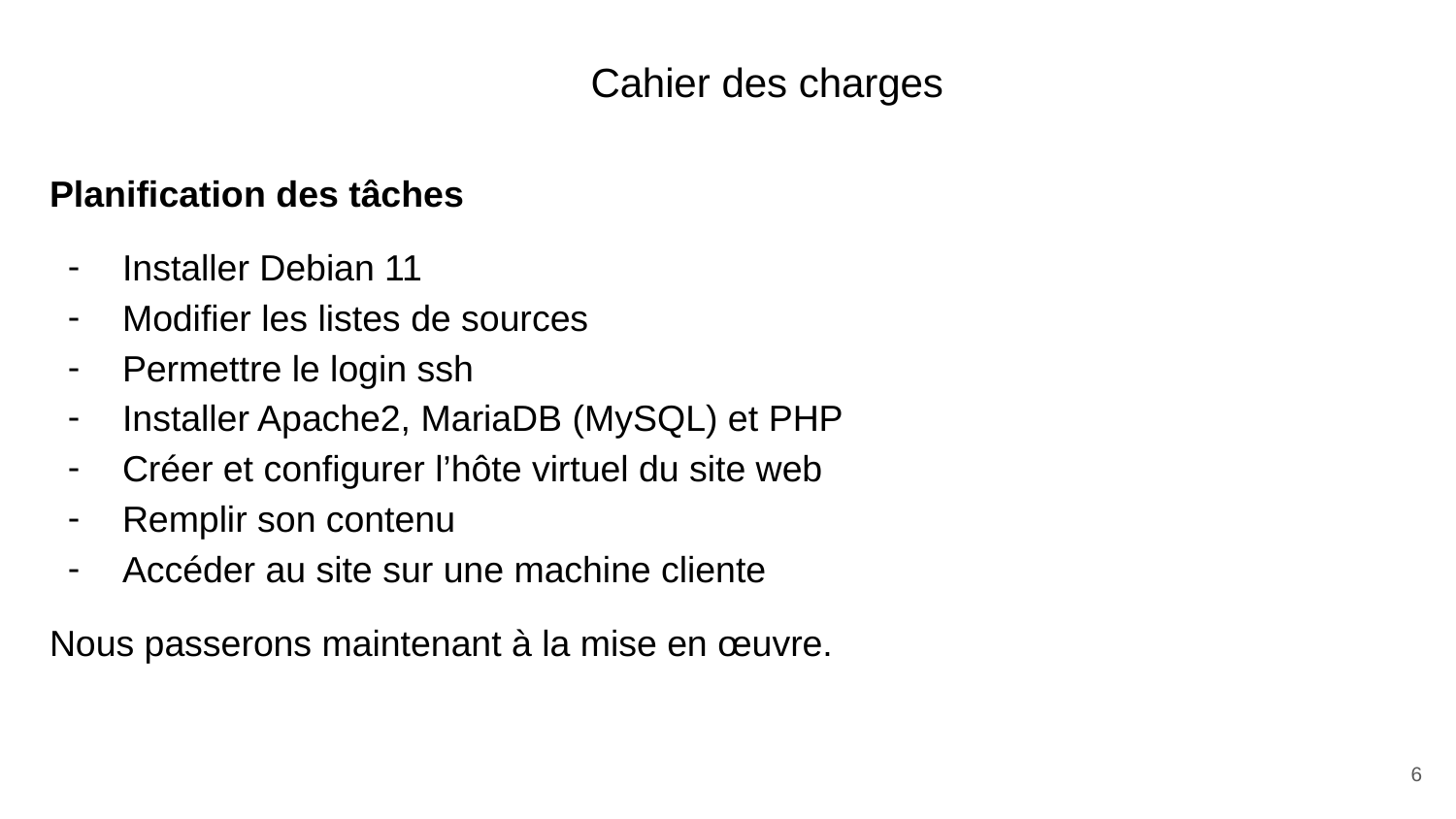

Cahier des charges
# Planification des tâches
Installer Debian 11
Modifier les listes de sources
Permettre le login ssh
Installer Apache2, MariaDB (MySQL) et PHP
Créer et configurer l’hôte virtuel du site web
Remplir son contenu
Accéder au site sur une machine cliente
Nous passerons maintenant à la mise en œuvre.

6